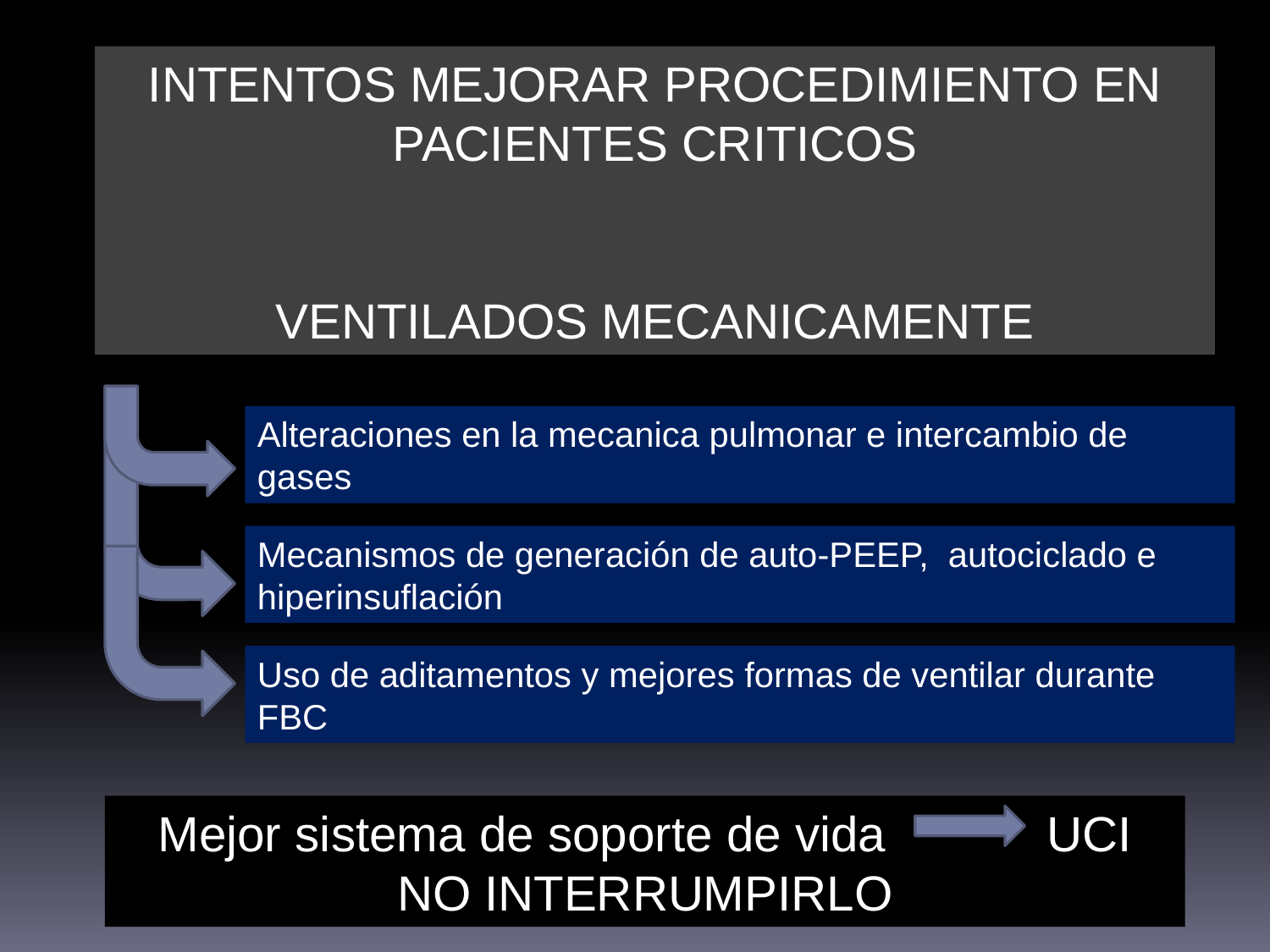

INTENTOS MEJORAR PROCEDIMIENTO EN PACIENTES CRITICOS

VENTILADOS MECANICAMENTE

Alteraciones en la mecanica pulmonar e intercambio de gases
Mecanismos de generación de auto-PEEP,  autociclado e hiperinsuflación

Uso de aditamentos y mejores formas de ventilar durante FBC
Mejor sistema de soporte de vida		UCI
NO INTERRUMPIRLO